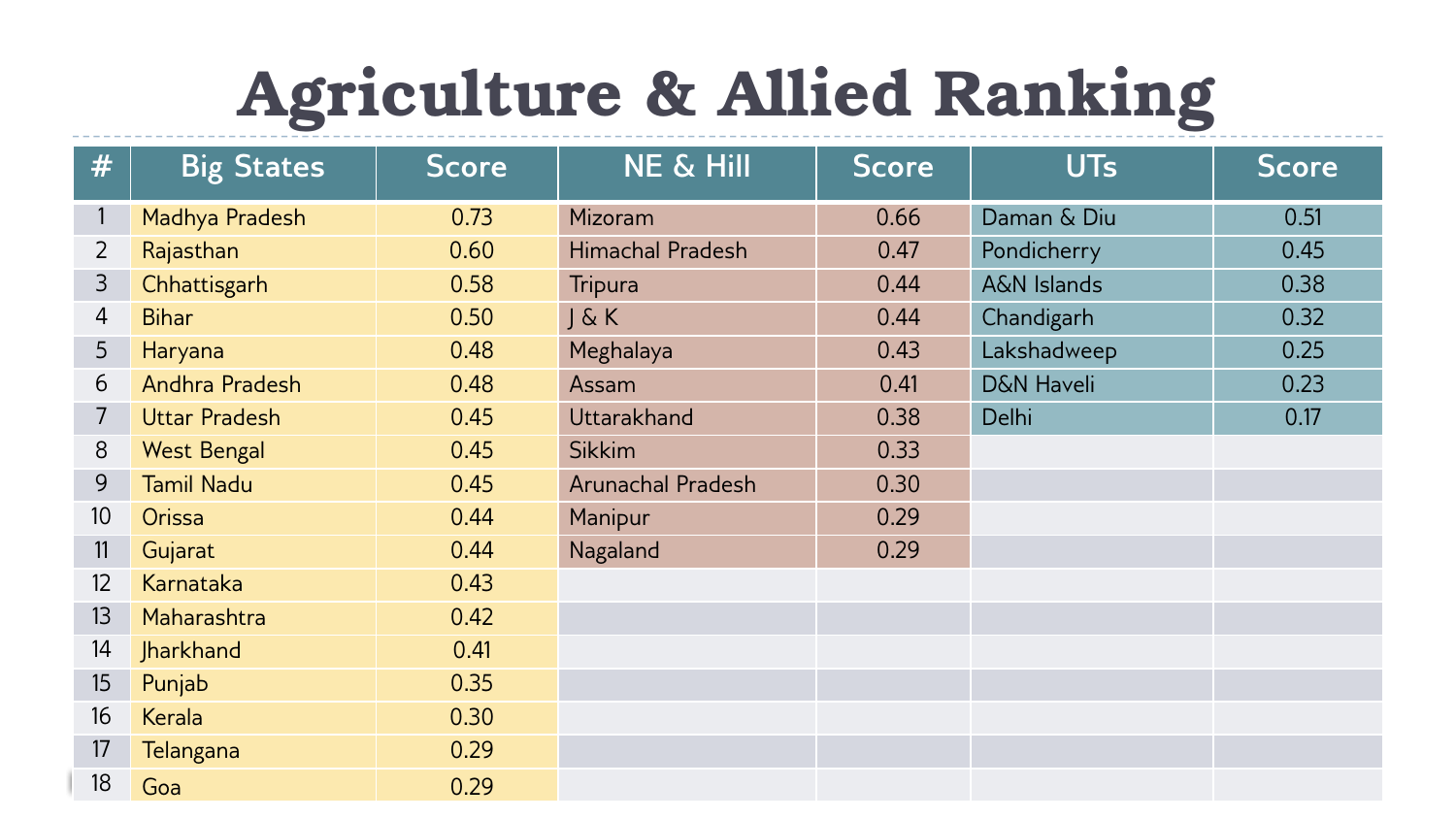

# Agriculture & Allied Ranking
| # | Big States | Score | NE & Hill | Score | UTs | Score |
| --- | --- | --- | --- | --- | --- | --- |
| 1 | Madhya Pradesh | 0.73 | Mizoram | 0.66 | Daman & Diu | 0.51 |
| 2 | Rajasthan | 0.60 | Himachal Pradesh | 0.47 | Pondicherry | 0.45 |
| 3 | Chhattisgarh | 0.58 | Tripura | 0.44 | A&N Islands | 0.38 |
| 4 | Bihar | 0.50 | J & K | 0.44 | Chandigarh | 0.32 |
| 5 | Haryana | 0.48 | Meghalaya | 0.43 | Lakshadweep | 0.25 |
| 6 | Andhra Pradesh | 0.48 | Assam | 0.41 | D&N Haveli | 0.23 |
| 7 | Uttar Pradesh | 0.45 | Uttarakhand | 0.38 | Delhi | 0.17 |
| 8 | West Bengal | 0.45 | Sikkim | 0.33 |  |  |
| 9 | Tamil Nadu | 0.45 | Arunachal Pradesh | 0.30 |  |  |
| 10 | Orissa | 0.44 | Manipur | 0.29 |  |  |
| 11 | Gujarat | 0.44 | Nagaland | 0.29 |  |  |
| 12 | Karnataka | 0.43 |  |  |  |  |
| 13 | Maharashtra | 0.42 |  |  |  |  |
| 14 | Jharkhand | 0.41 |  |  |  |  |
| 15 | Punjab | 0.35 |  |  |  |  |
| 16 | Kerala | 0.30 |  |  |  |  |
| 17 | Telangana | 0.29 |  |  |  |  |
| 18 | Goa | 0.29 |  |  |  |  |
11